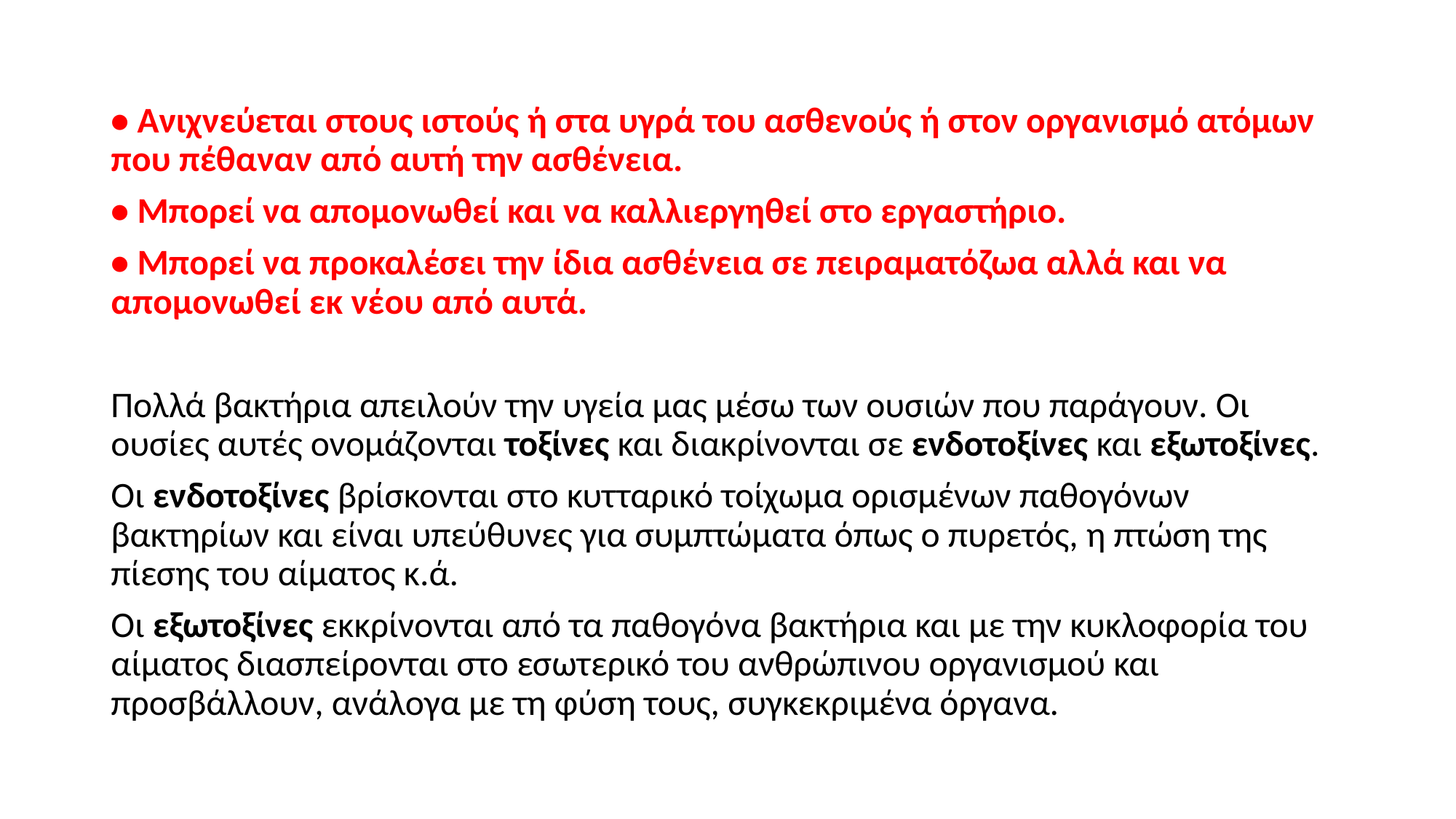

• Ανιχνεύεται στους ιστούς ή στα υγρά του ασθενούς ή στον οργανισμό ατόμων που πέθαναν από αυτή την ασθένεια.
• Μπορεί να απομονωθεί και να καλλιεργηθεί στο εργαστήριο.
• Μπορεί να προκαλέσει την ίδια ασθένεια σε πειραματόζωα αλλά και να απομονωθεί εκ νέου από αυτά.

Πολλά βακτήρια απειλούν την υγεία μας μέσω των ουσιών που παράγουν. Οι ουσίες αυτές ονομάζονται τοξίνες και διακρίνονται σε ενδοτοξίνες και εξωτοξίνες.
Οι ενδοτοξίνες βρίσκονται στο κυτταρικό τοίχωμα ορισμένων παθογόνων βακτηρίων και είναι υπεύθυνες για συμπτώματα όπως ο πυρετός, η πτώση της πίεσης του αίματος κ.ά.
Οι εξωτοξίνες εκκρίνονται από τα παθογόνα βακτήρια και με την κυκλοφορία του αίματος διασπείρονται στο εσωτερικό του ανθρώπινου οργανισμού και προσβάλλουν, ανάλογα με τη φύση τους, συγκεκριμένα όργανα.